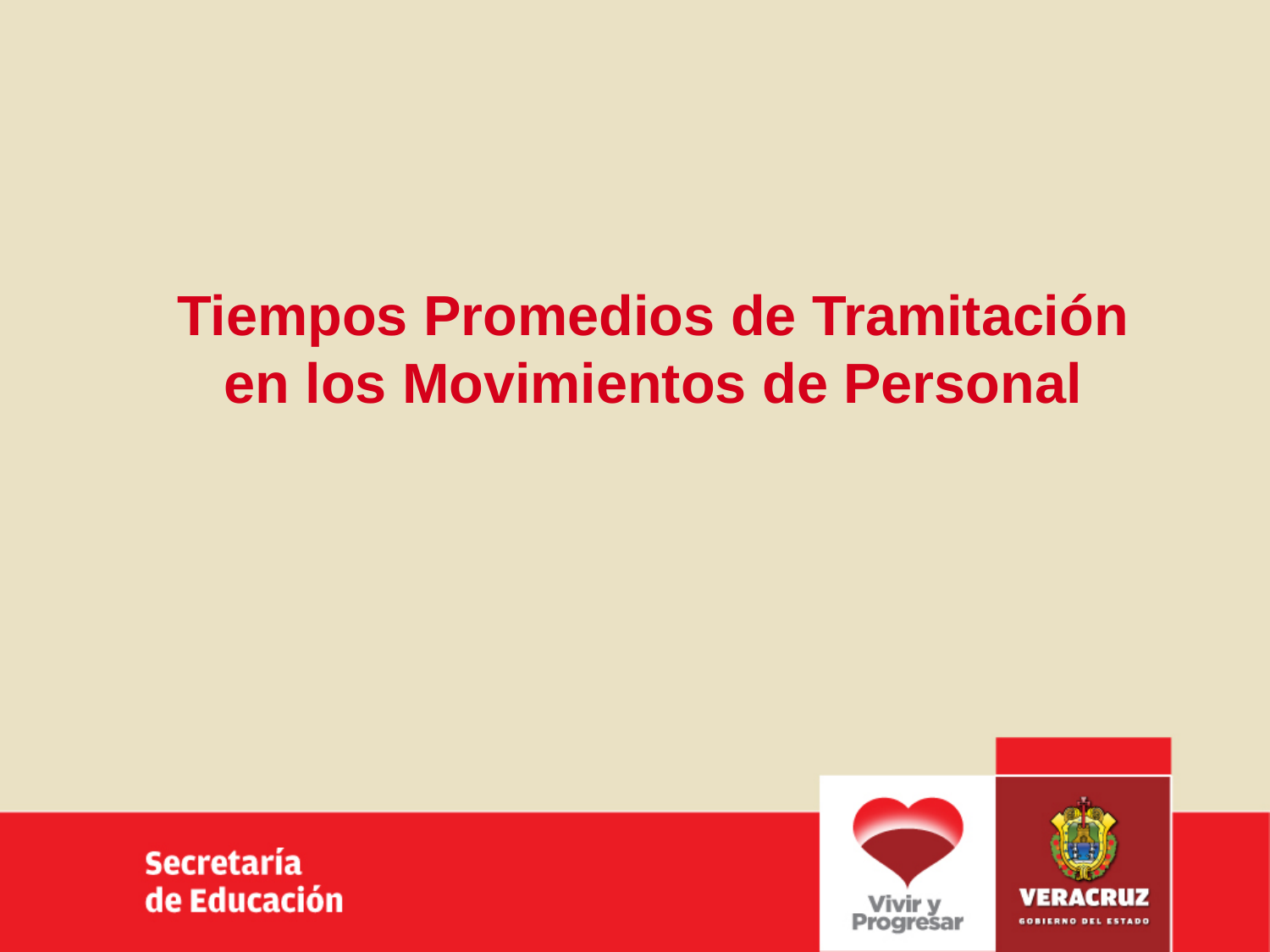

Tiempos Promedios de Tramitación en los Movimientos de Personal